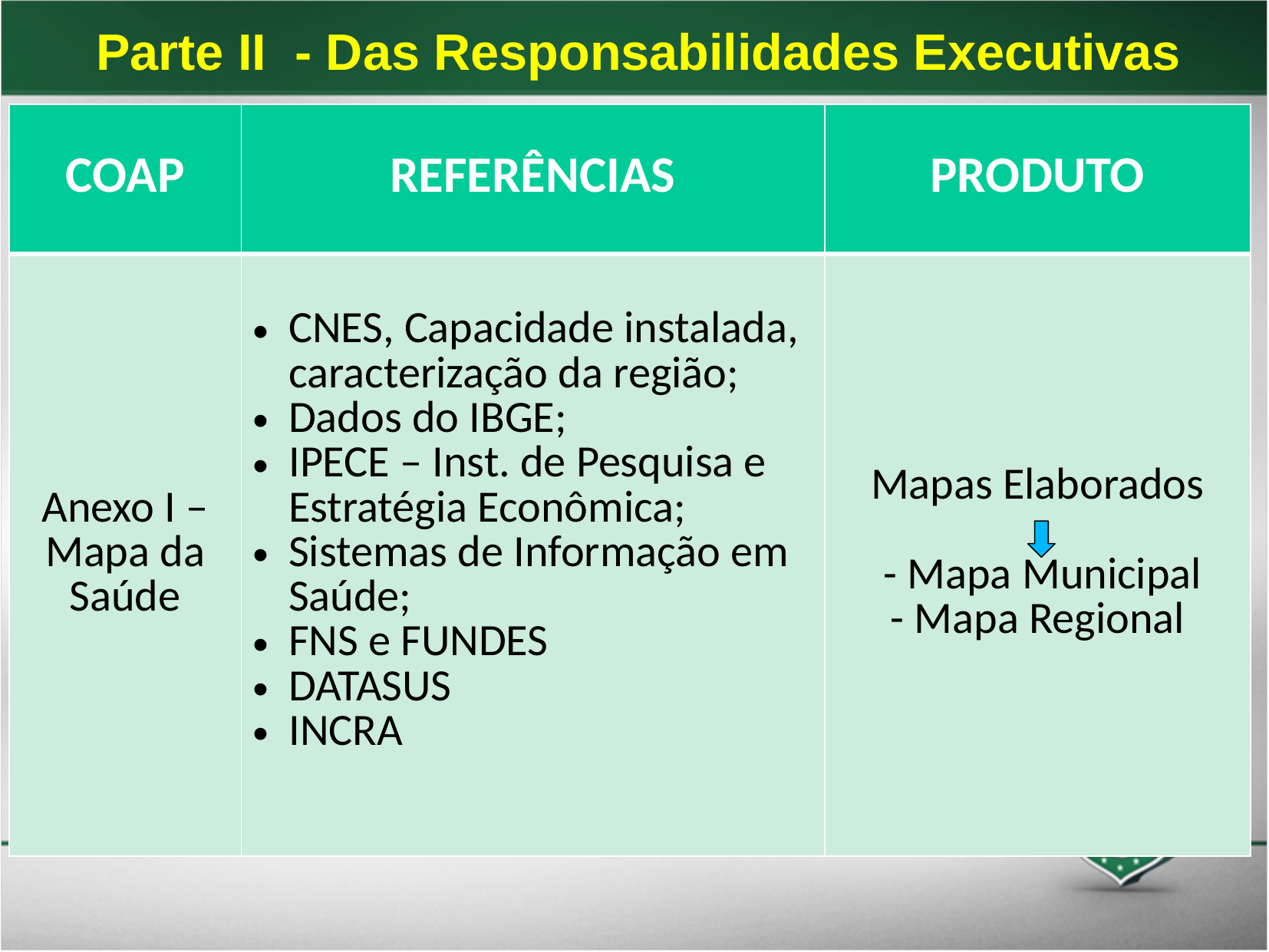

Parte II  - Das Responsabilidades Executivas
| COAP | REFERÊNCIAS | PRODUTO |
| --- | --- | --- |
| Anexo I – Mapa da Saúde | CNES, Capacidade instalada, caracterização da região; Dados do IBGE; IPECE – Inst. de Pesquisa e Estratégia Econômica; Sistemas de Informação em Saúde; FNS e FUNDES DATASUS INCRA | Mapas Elaborados - Mapa Municipal - Mapa Regional |